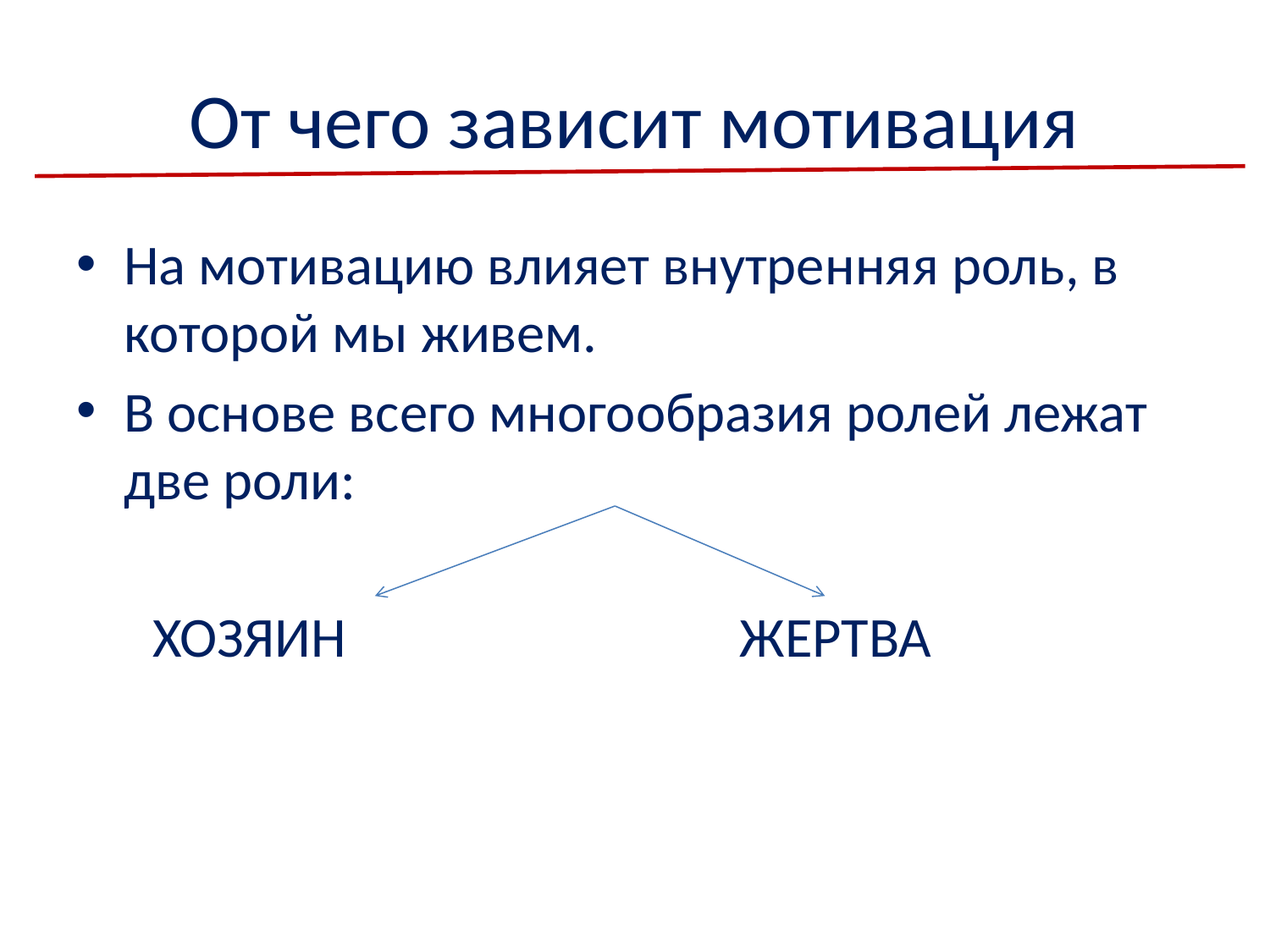

# От чего зависит мотивация
На мотивацию влияет внутренняя роль, в которой мы живем.
В основе всего многообразия ролей лежат две роли:

      ХОЗЯИН                               ЖЕРТВА